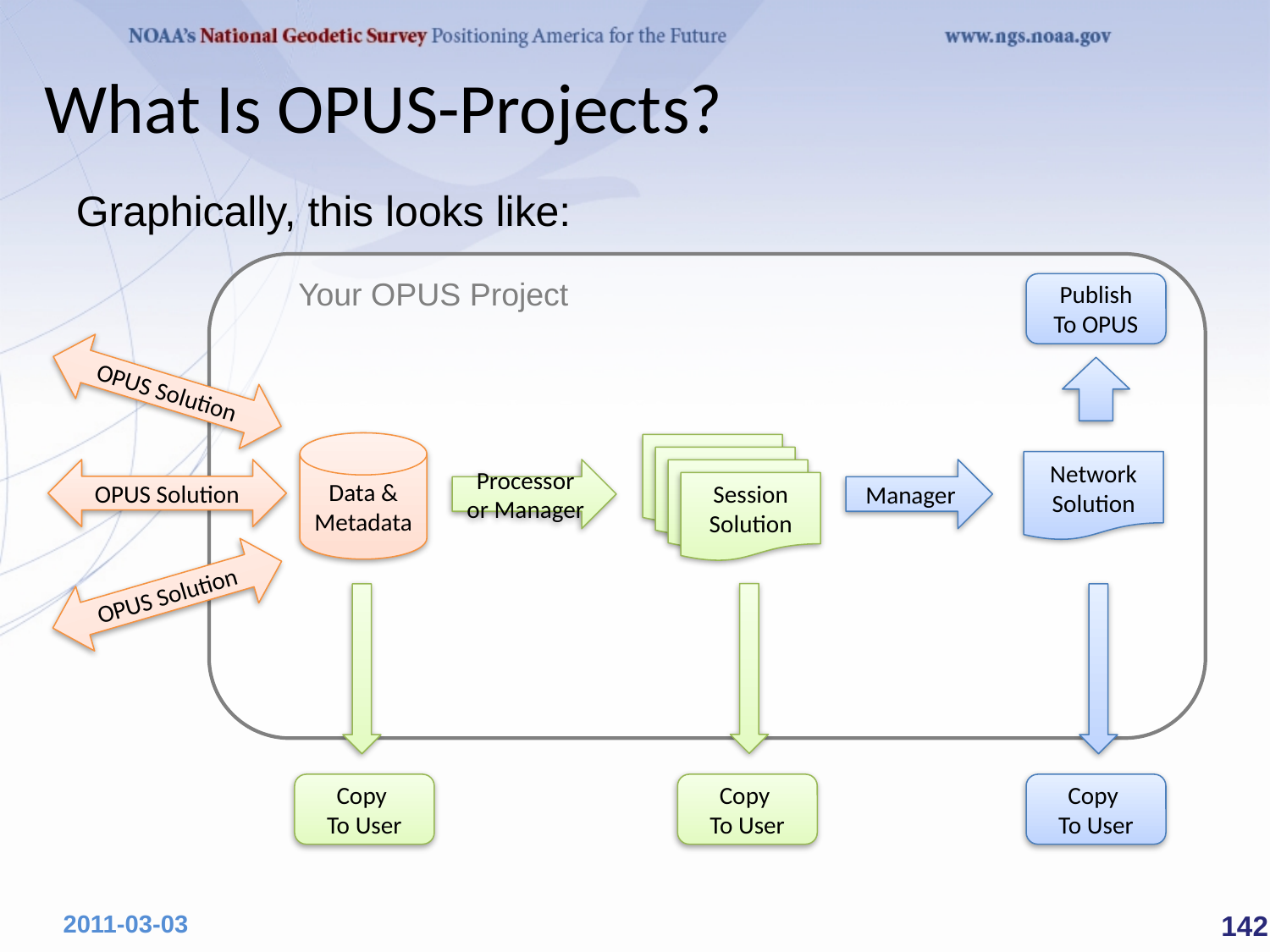

# What Is OPUS-Projects?
Graphically, this looks like:

Your OPUS Project
Publish
To OPUS

OPUS Solution
Data &
Metadata
Session
Solution
Session
Solution
Session
Solution
Session
Solution
Network
Solution
Processor or Manager
Manager
OPUS Solution
OPUS Solution

Copy
To User
Copy
To User
Copy
To User

 142

2011-03-03